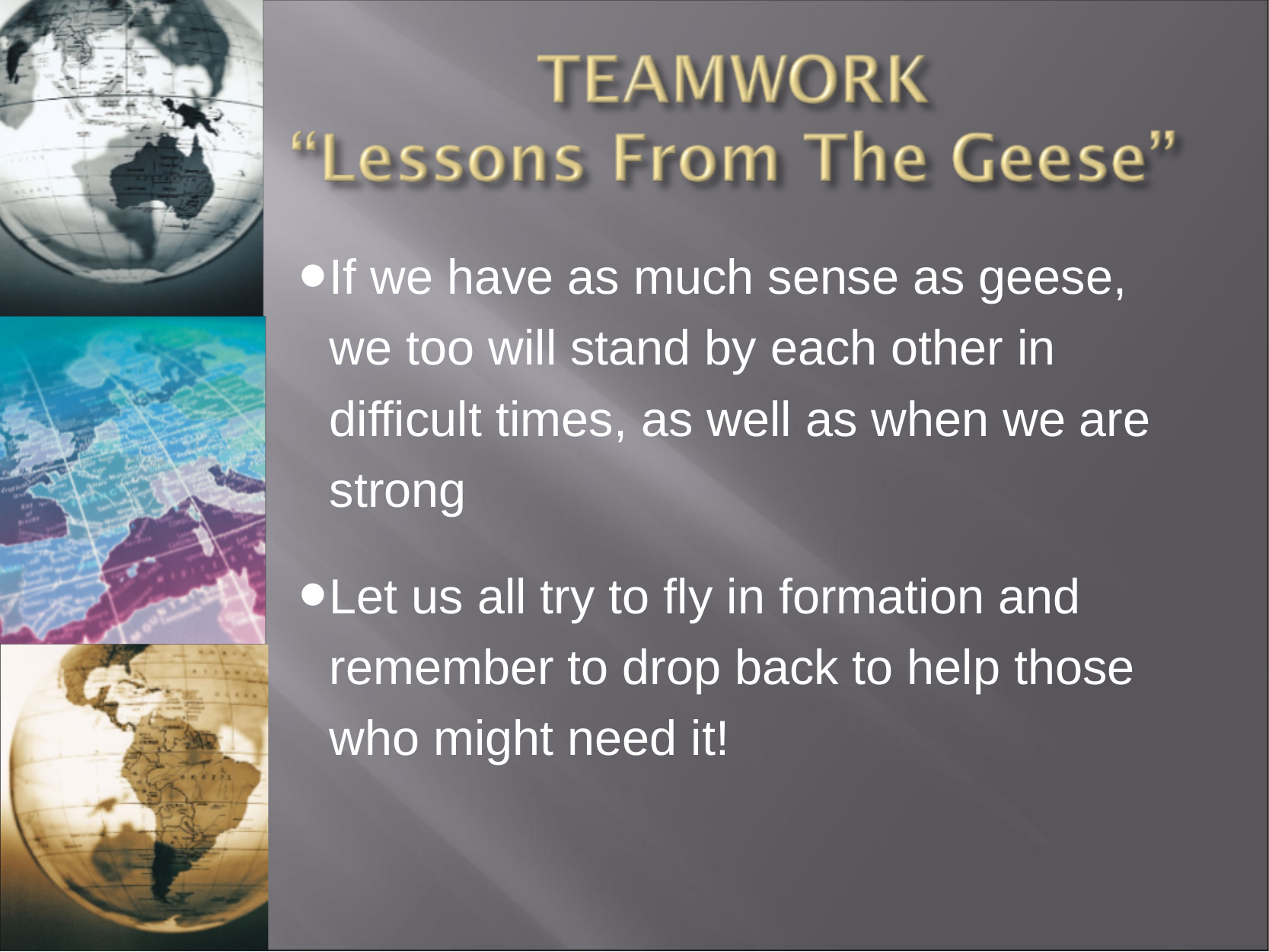

If we have as much sense as geese, we too will stand by each other in difficult times, as well as when we are strong

Let us all try to fly in formation and remember to drop back to help those who might need it!